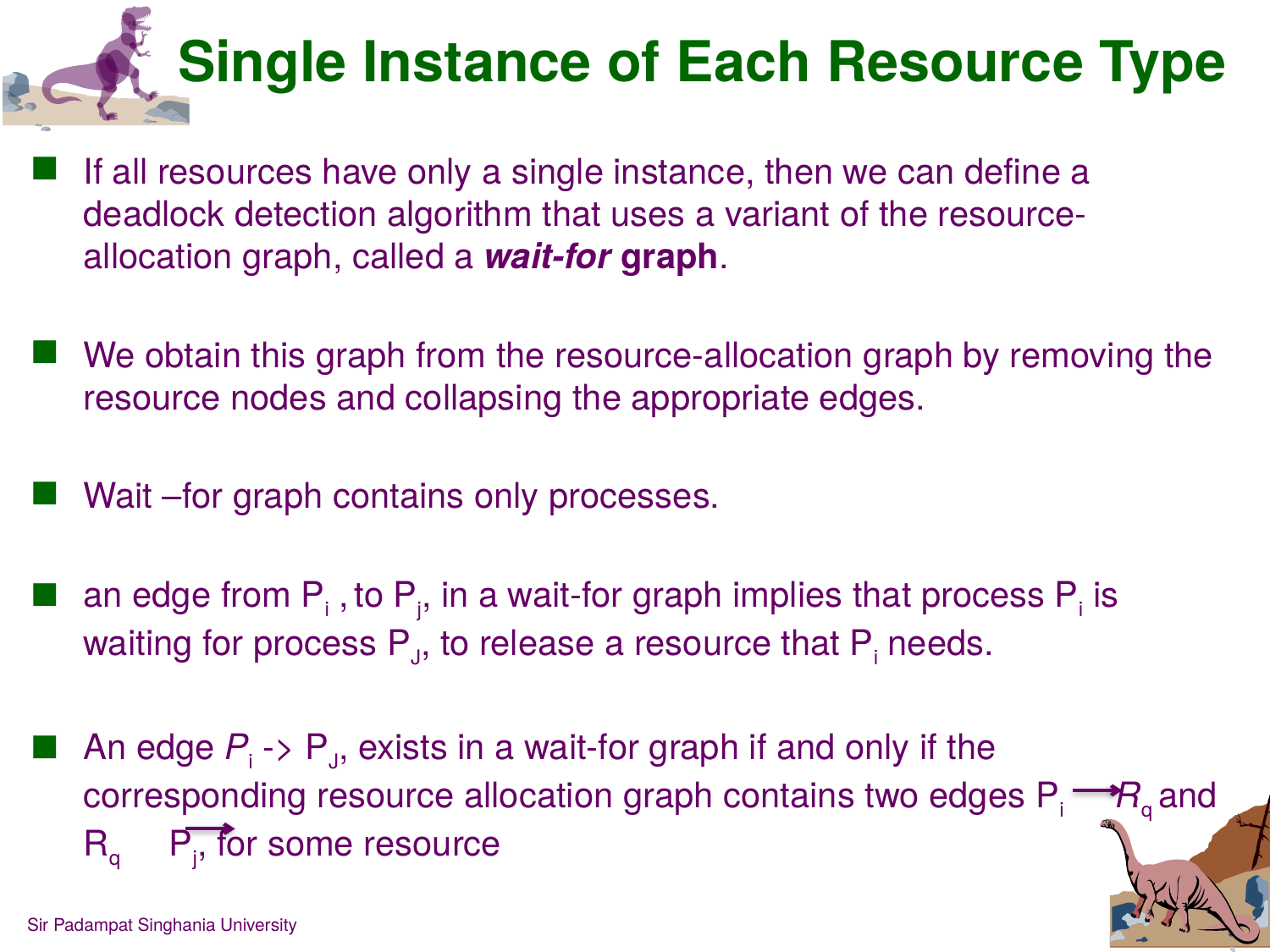

# Single Instance of Each Resource Type
If all resources have only a single instance, then we can define a deadlock detection algorithm that uses a variant of the resource-allocation graph, called a wait-for graph.

We obtain this graph from the resource-allocation graph by removing the resource nodes and collapsing the appropriate edges.

Wait –for graph contains only processes.

an edge from Pi , to Pj, in a wait-for graph implies that process Pi is waiting for process PJ, to release a resource that Pi needs.

An edge Pi -> PJ, exists in a wait-for graph if and only if the corresponding resource allocation graph contains two edges Pi         Rq and Rq     Pj, for some resource
Sir Padampat Singhania University